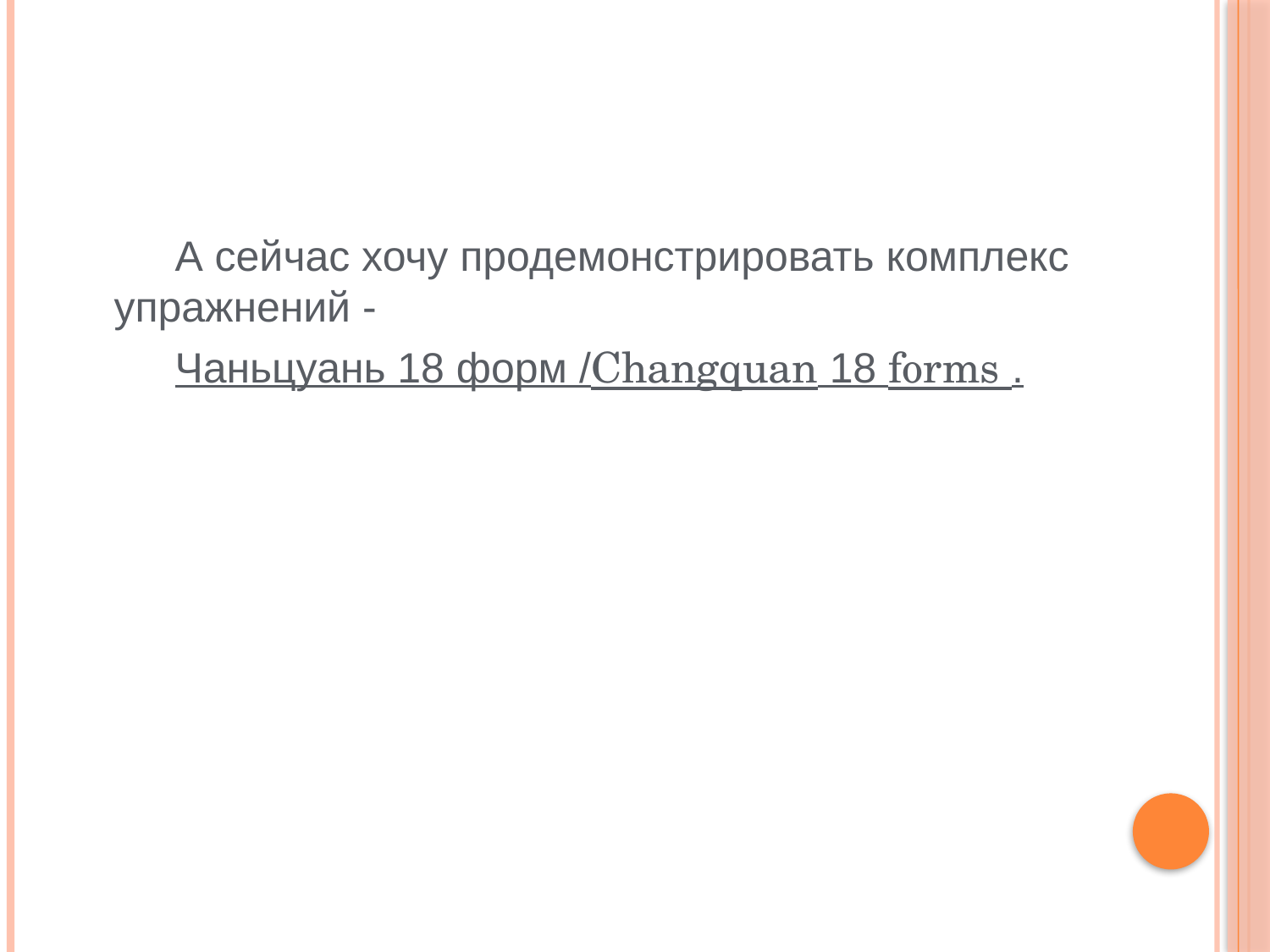

А сейчас хочу продемонстрировать комплекс упражнений -
Чаньцуань 18 форм /Changquan 18 forms .